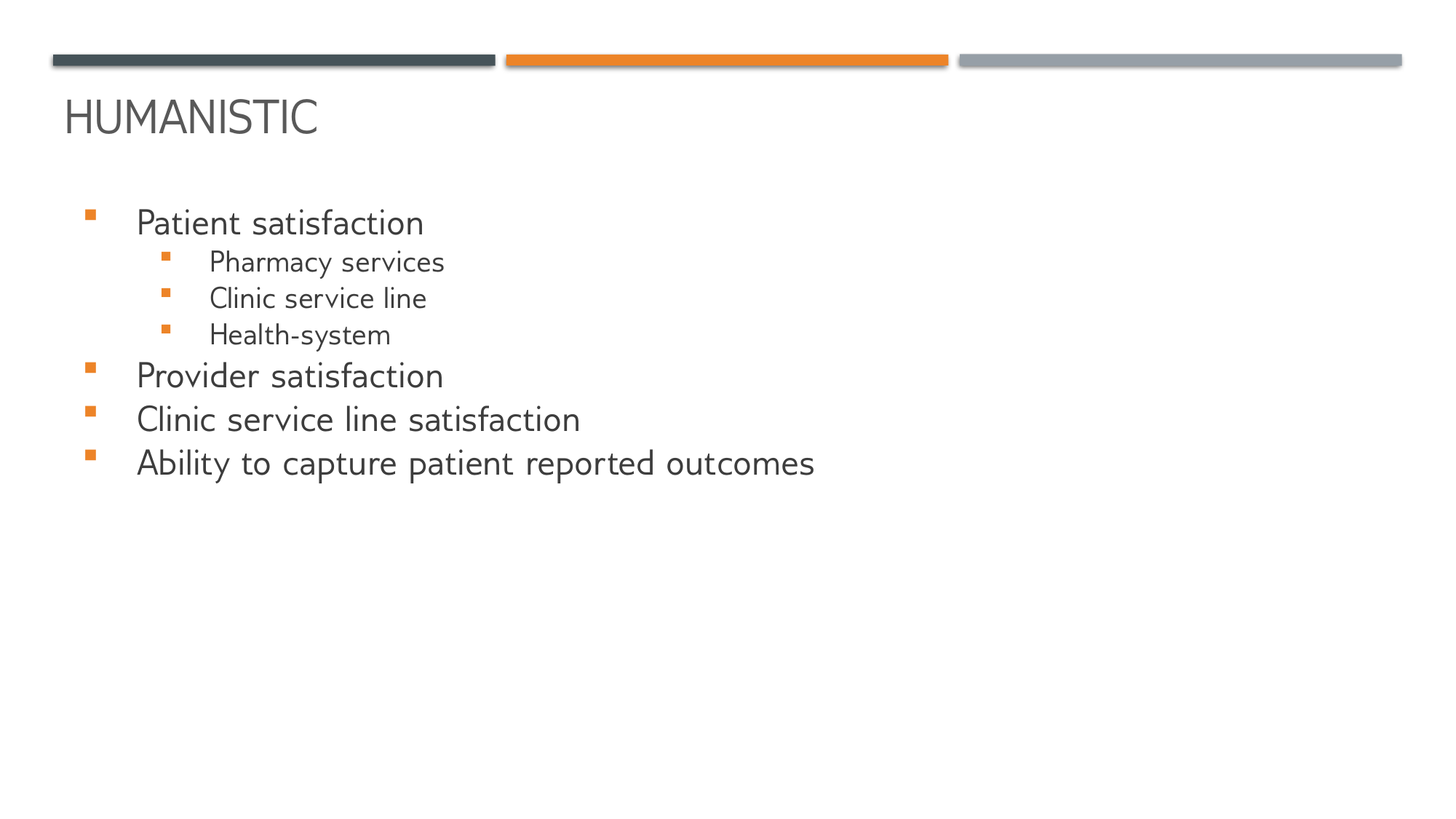

# Humanistic
Patient satisfaction
Pharmacy services
Clinic service line
Health-system
Provider satisfaction
Clinic service line satisfaction
Ability to capture patient reported outcomes